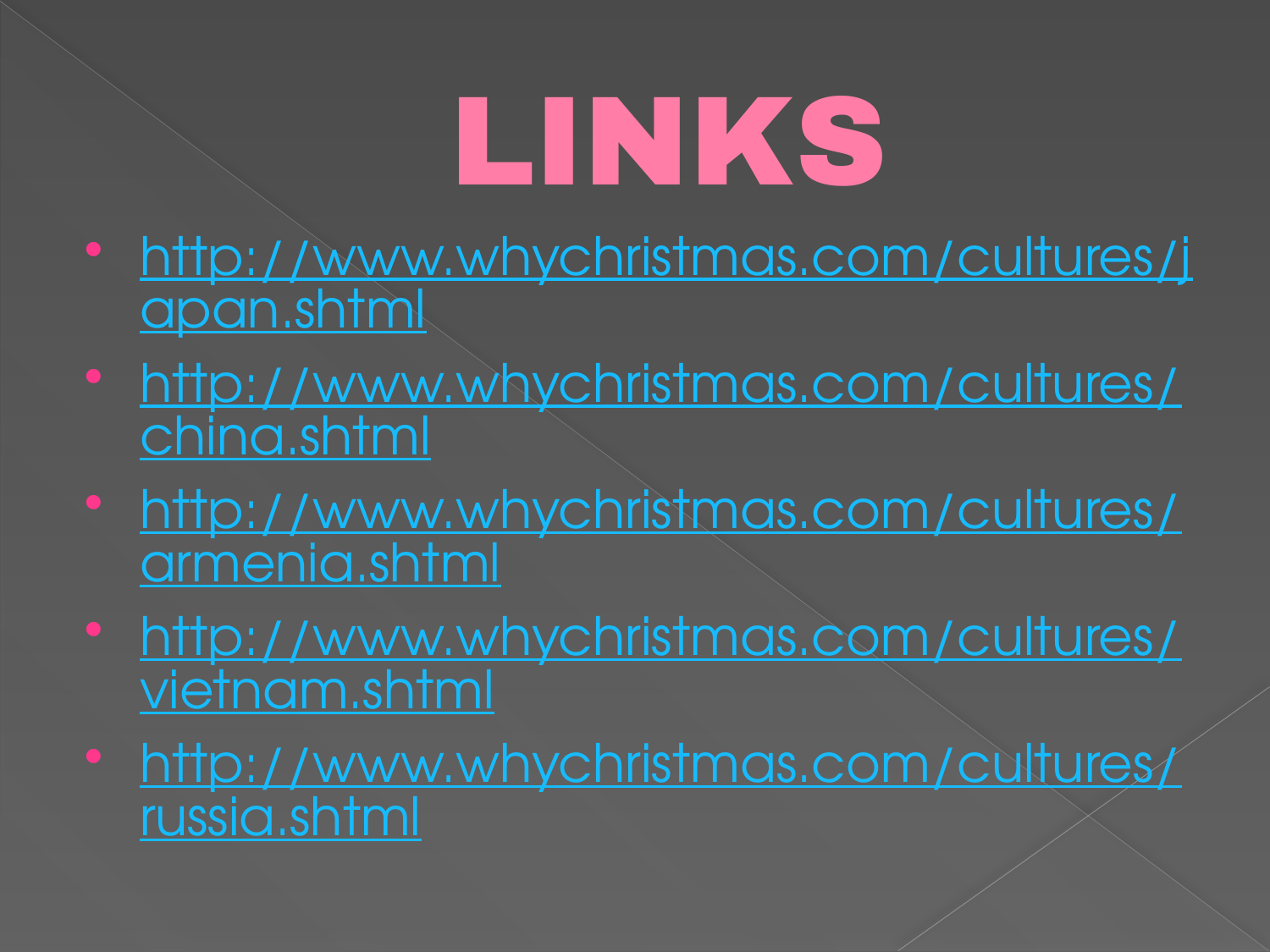

# LINKS
http://www.whychristmas.com/cultures/japan.shtml
http://www.whychristmas.com/cultures/china.shtml
http://www.whychristmas.com/cultures/armenia.shtml
http://www.whychristmas.com/cultures/vietnam.shtml
http://www.whychristmas.com/cultures/russia.shtml